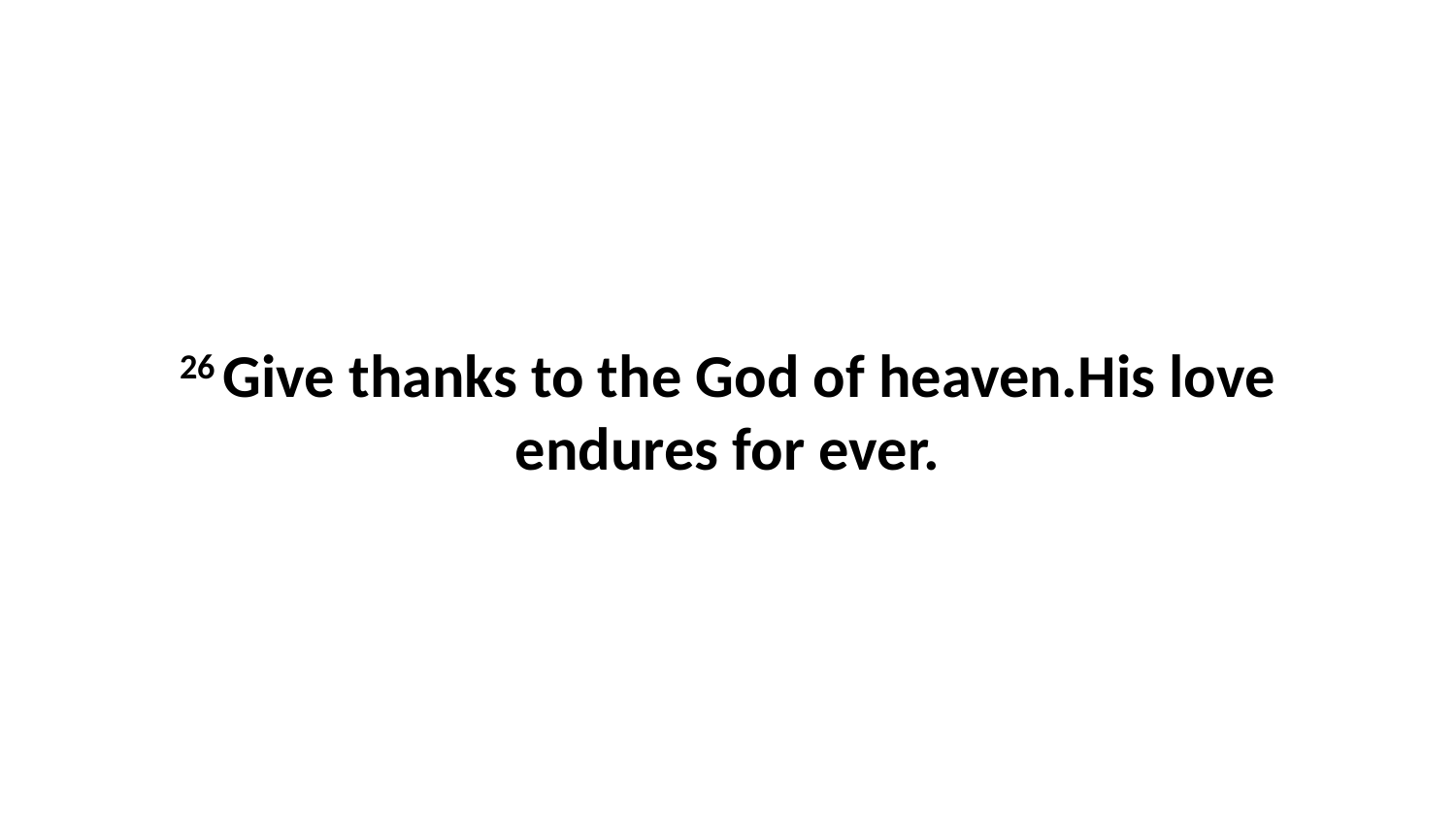

26 Give thanks to the God of heaven.His love endures for ever.